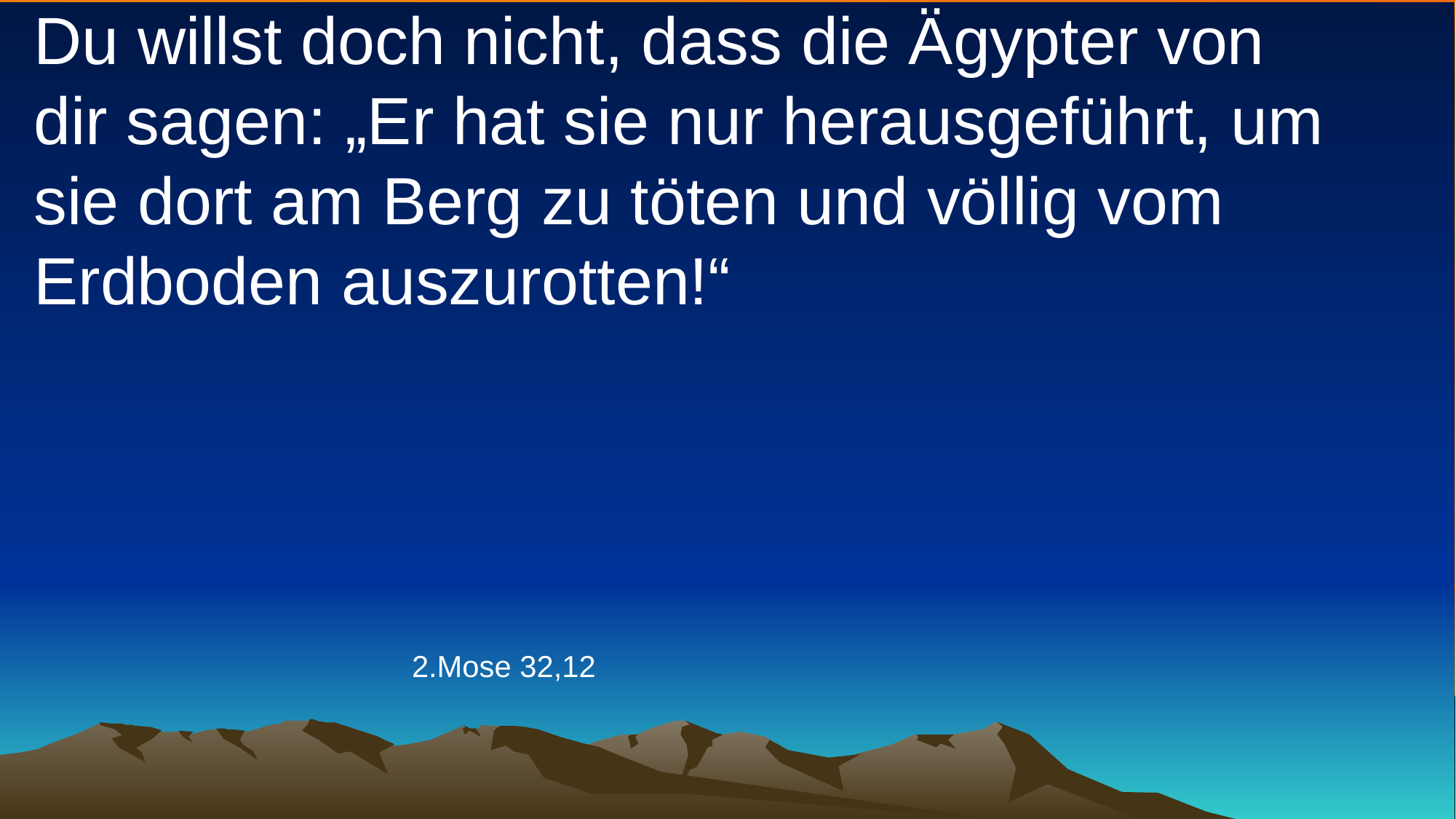

# Du willst doch nicht, dass die Ägypter von dir sagen: „Er hat sie nur herausgeführt, um sie dort am Berg zu töten und völlig vom Erdboden auszurotten!“
2.Mose 32,12